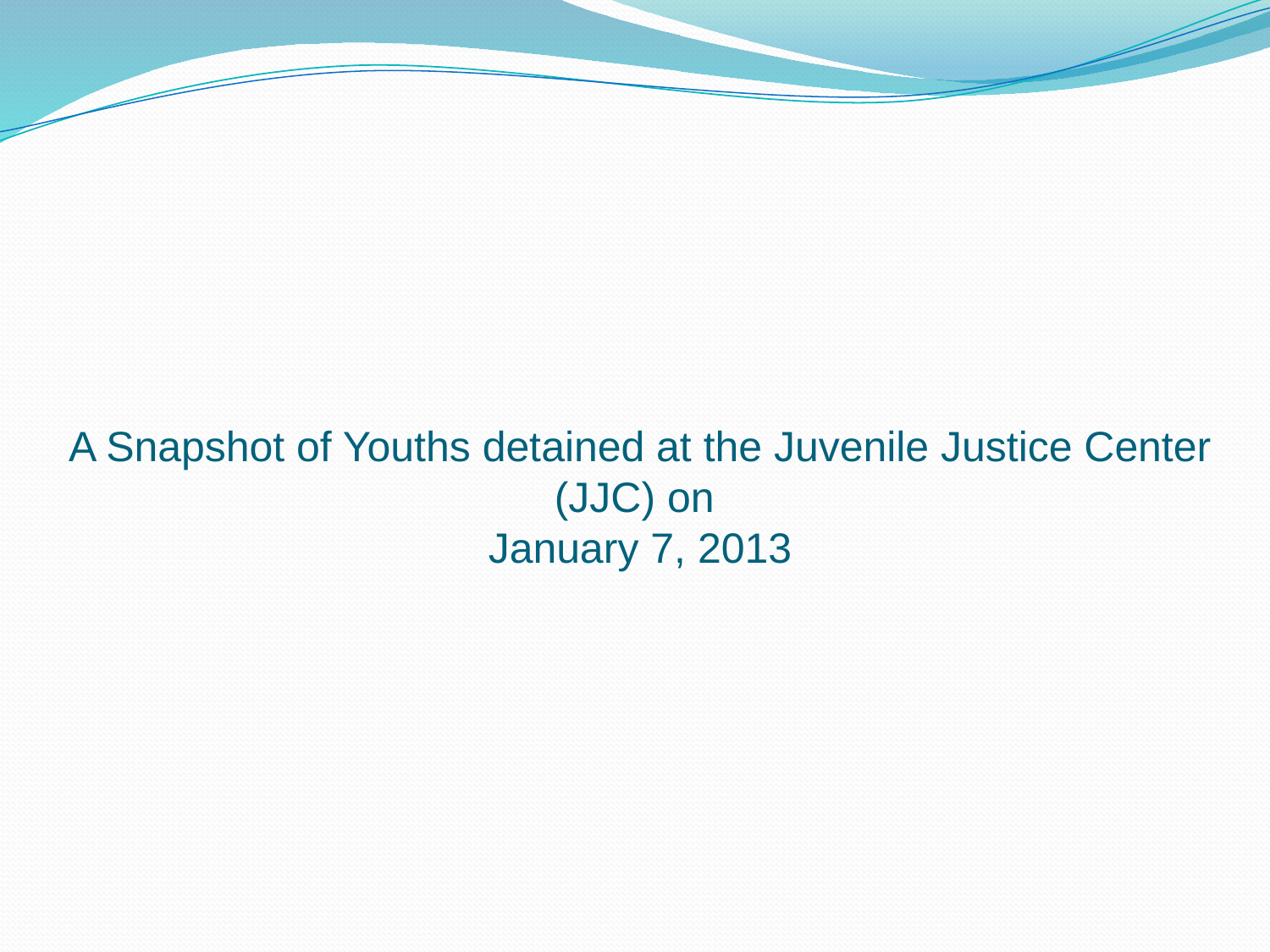

# A Snapshot of Youths detained at the Juvenile Justice Center (JJC) on January 7, 2013